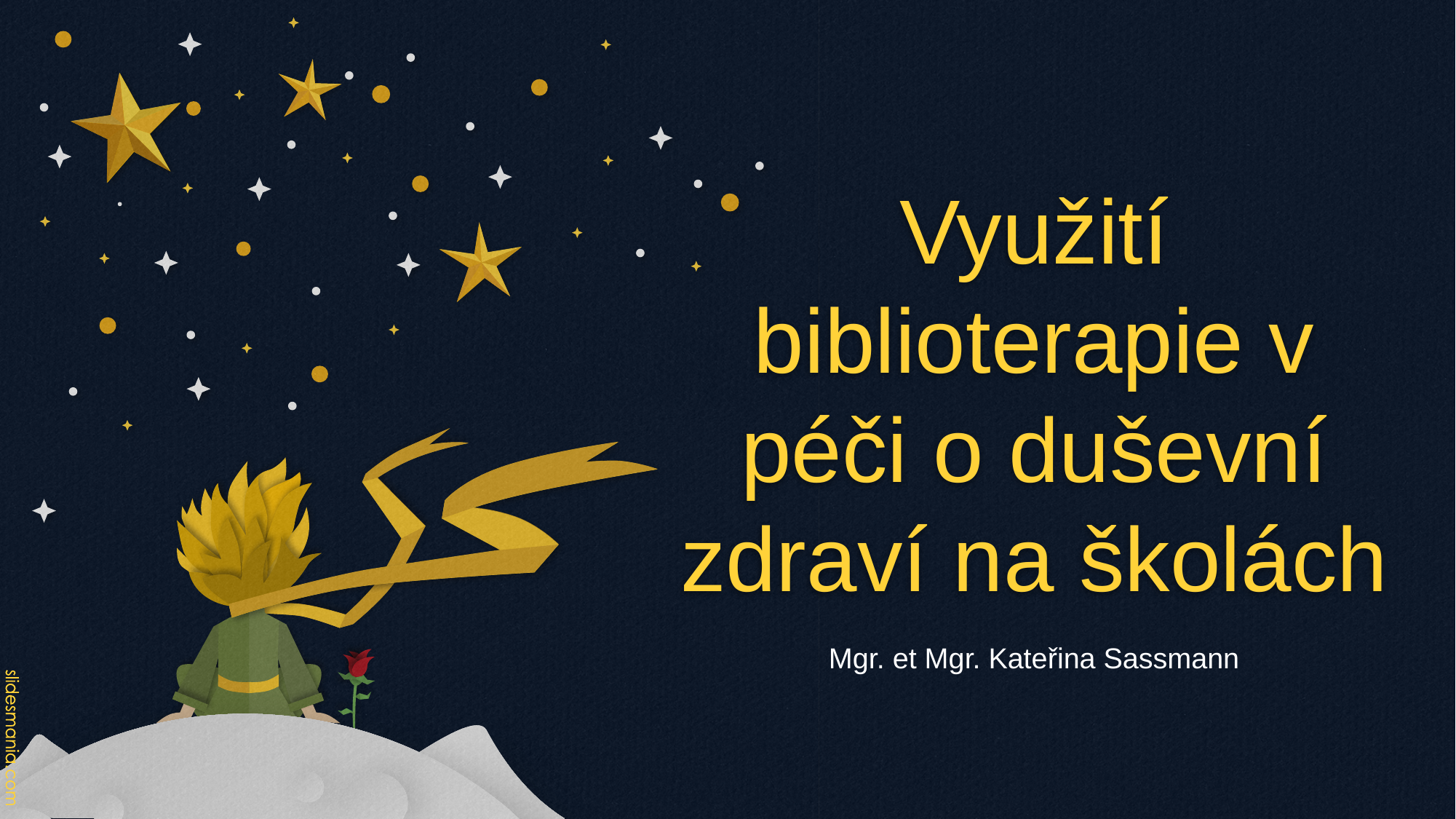

# Využití biblioterapie v péči o duševní zdraví na školách
Mgr. et Mgr. Kateřina Sassmann